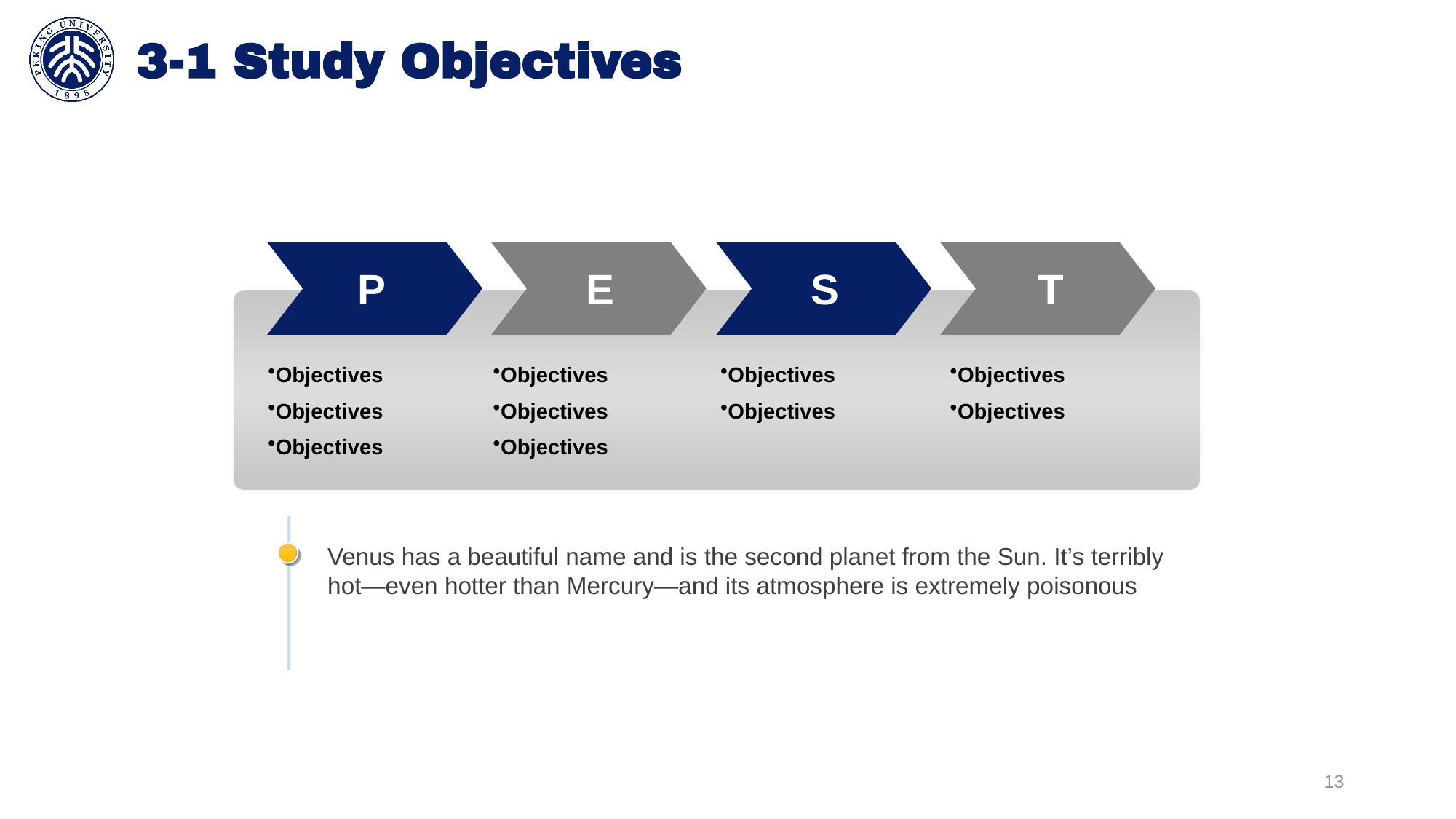

# 3-1 Study Objectives

P

E

S

T

Objectives
Objectives
Objectives
Objectives
Objectives
Objectives
Objectives
Objectives
Objectives
Objectives

Venus has a beautiful name and is the second planet from the Sun. It’s terribly hot—even hotter than Mercury—and its atmosphere is extremely poisonous

13